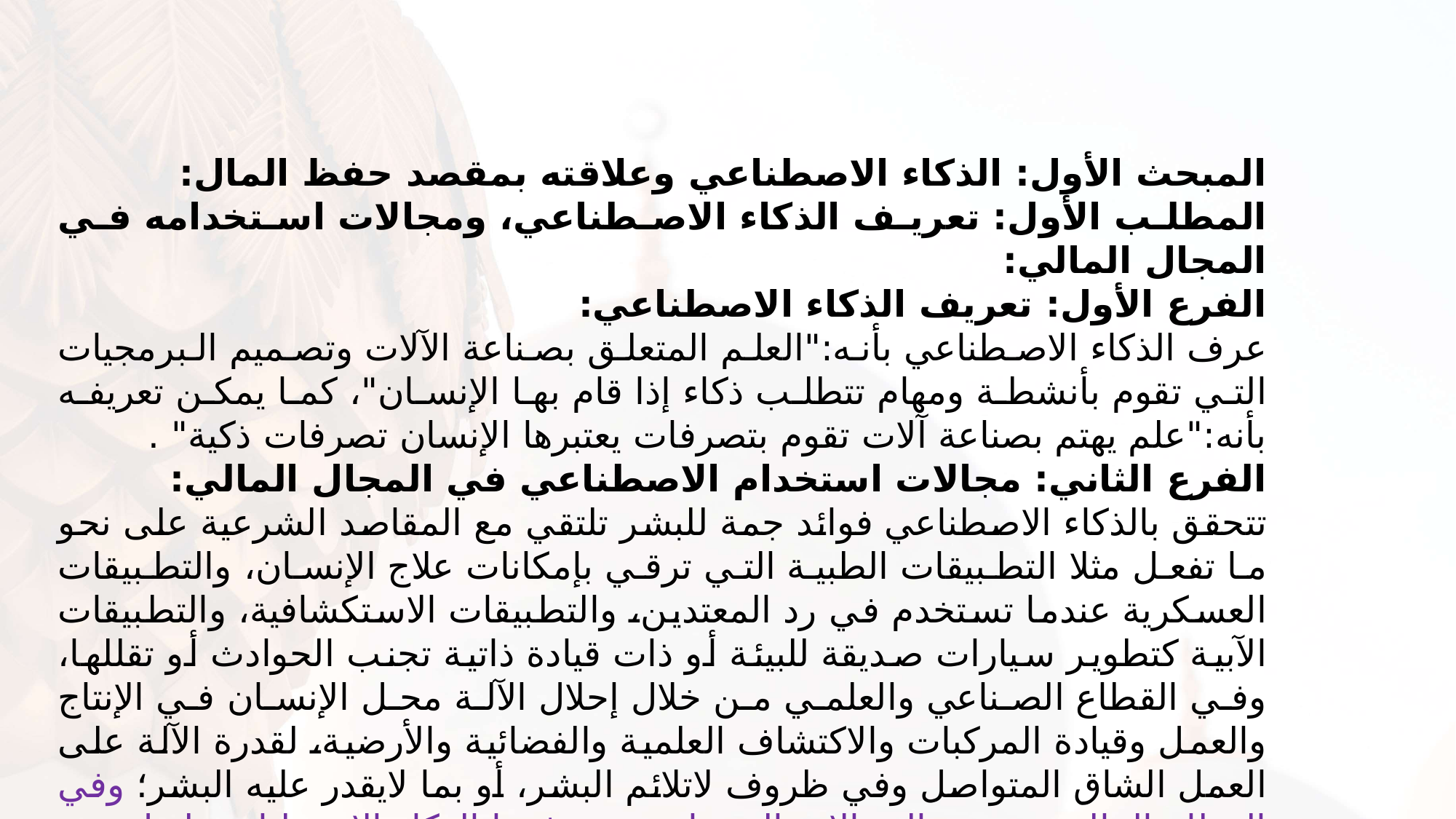

المبحث الأول: الذكاء الاصطناعي وعلاقته بمقصد حفظ المال:
المطلب الأول: تعريف الذكاء الاصطناعي، ومجالات استخدامه في المجال المالي:
الفرع الأول: تعريف الذكاء الاصطناعي:
عرف الذكاء الاصطناعي بأنه:"العلم المتعلق بصناعة الآلات وتصميم البرمجيات التي تقوم بأنشطة ومهام تتطلب ذكاء إذا قام بها الإنسان"، كما يمكن تعريفه بأنه:"علم يهتم بصناعة آلات تقوم بتصرفات يعتبرها الإنسان تصرفات ذكية" .
الفرع الثاني: مجالات استخدام الاصطناعي في المجال المالي:
تتحقق بالذكاء الاصطناعي فوائد جمة للبشر تلتقي مع المقاصد الشرعية على نحو ما تفعل مثلا التطبيقات الطبية التي ترقي بإمكانات علاج الإنسان، والتطبيقات العسكرية عندما تستخدم في رد المعتدين، والتطبيقات الاستكشافية، والتطبيقات الآبية كتطوير سيارات صديقة للبيئة أو ذات قيادة ذاتية تجنب الحوادث أو تقللها، وفي القطاع الصناعي والعلمي من خلال إحلال الآلة محل الإنسان في الإنتاج والعمل وقيادة المركبات والاكتشاف العلمية والفضائية والأرضية، لقدرة الآلة على العمل الشاق المتواصل وفي ظروف لاتلائم البشر، أو بما لايقدر عليه البشر؛ وفي القطاع المالي تعددت المجالات التي استخدم فيها الذكاء الاصطناعي لعل من أبرزها ما يلي: